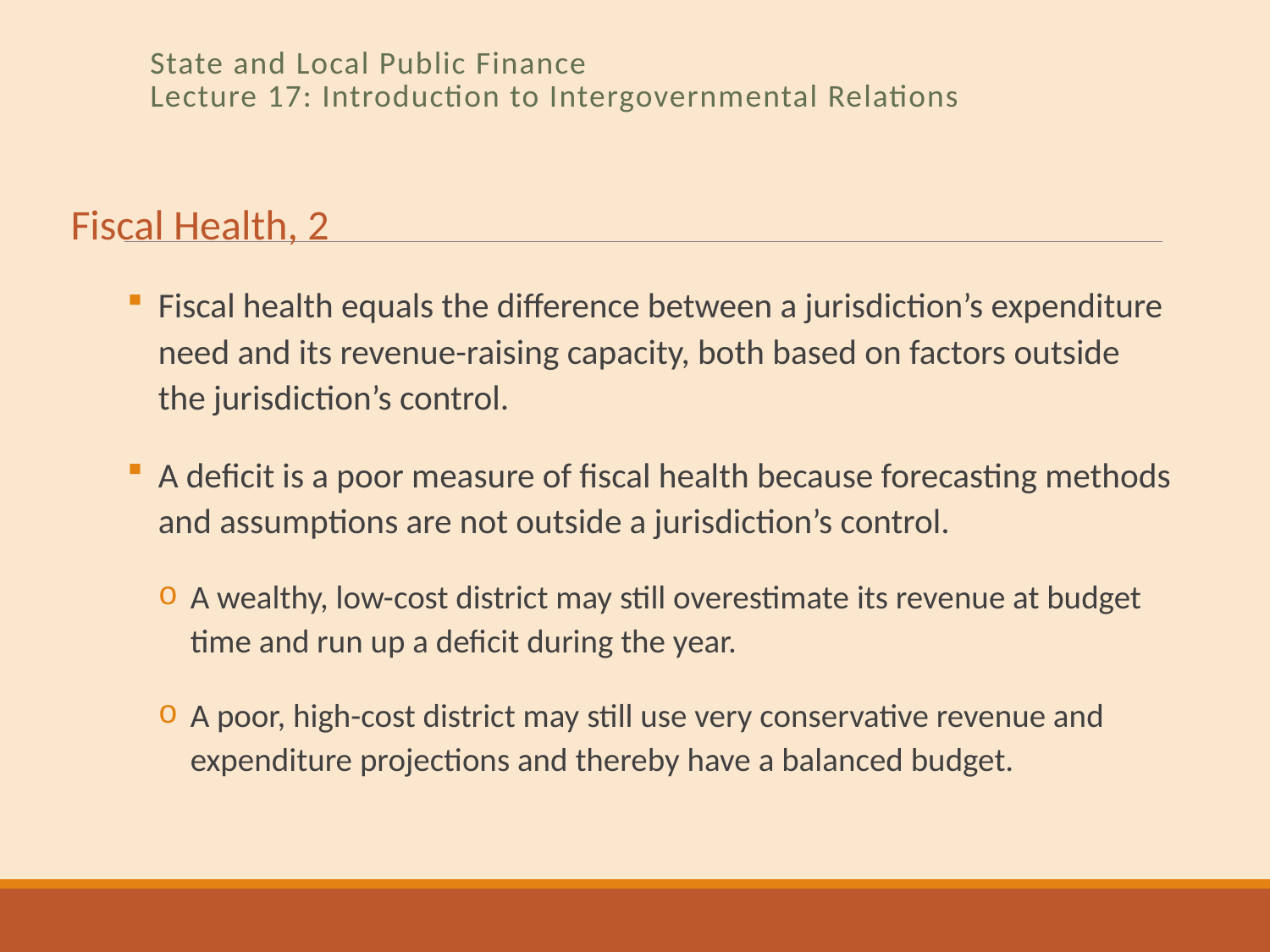

State and Local Public Finance
Lecture 17: Introduction to Intergovernmental Relations
Fiscal Health, 2

Fiscal health equals the difference between a jurisdiction’s expenditure need and its revenue-raising capacity, both based on factors outside the jurisdiction’s control.
A deficit is a poor measure of fiscal health because forecasting methods and assumptions are not outside a jurisdiction’s control.
A wealthy, low-cost district may still overestimate its revenue at budget time and run up a deficit during the year.
A poor, high-cost district may still use very conservative revenue and expenditure projections and thereby have a balanced budget.